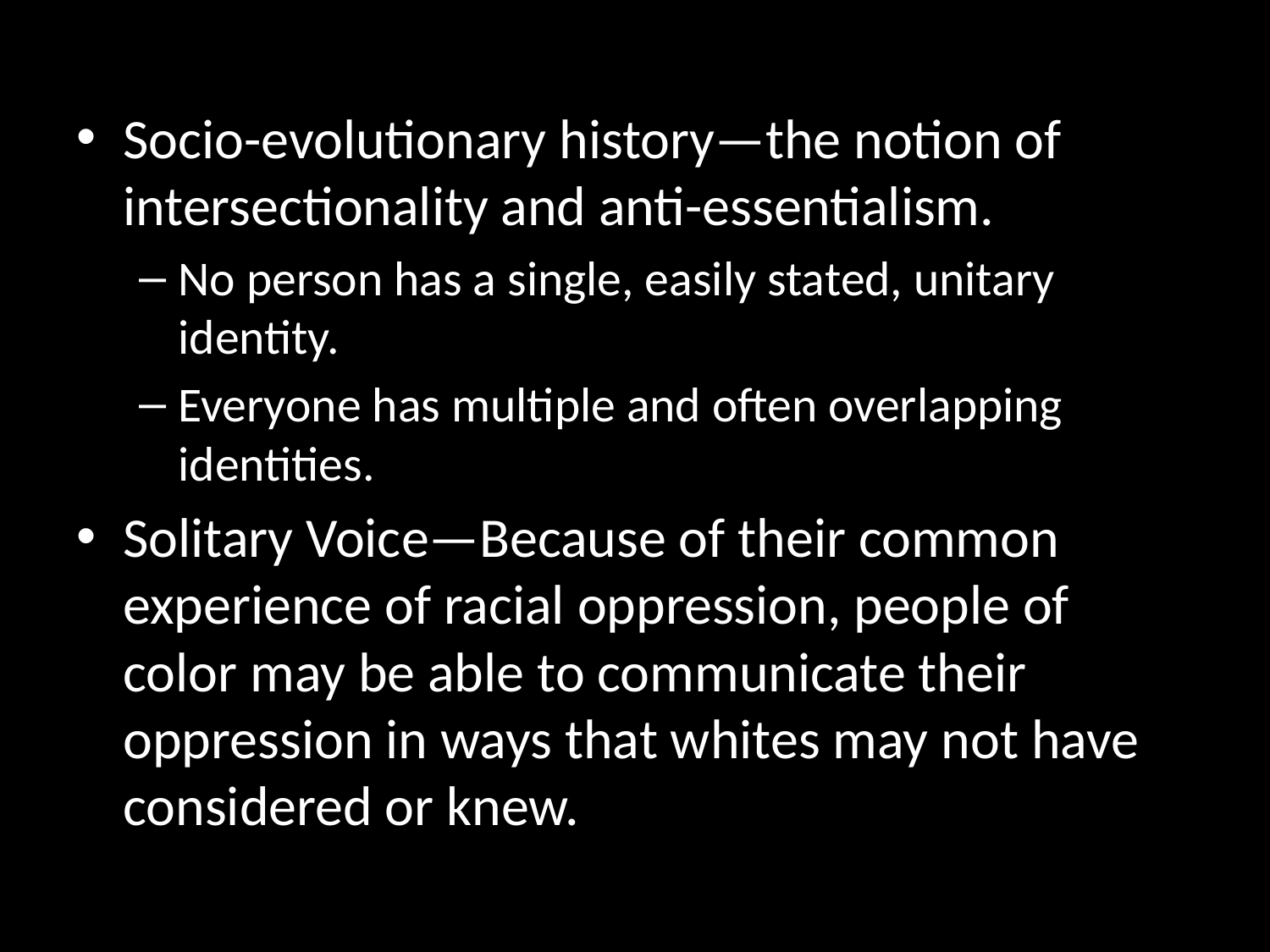

Socio-evolutionary history—the notion of intersectionality and anti-essentialism.
No person has a single, easily stated, unitary identity.
Everyone has multiple and often overlapping identities.
Solitary Voice—Because of their common experience of racial oppression, people of color may be able to communicate their oppression in ways that whites may not have considered or knew.